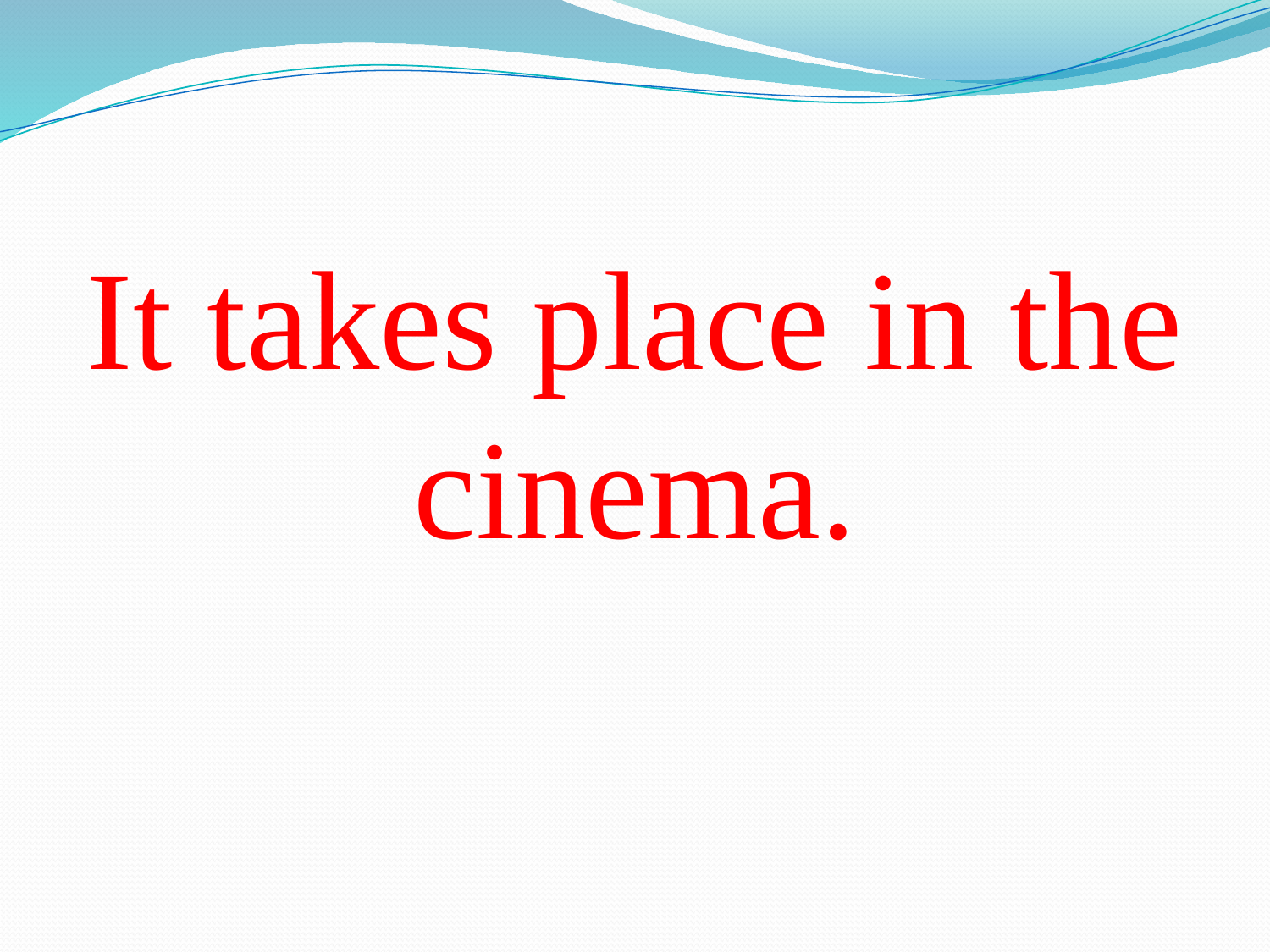

# It takes place in the cinema.